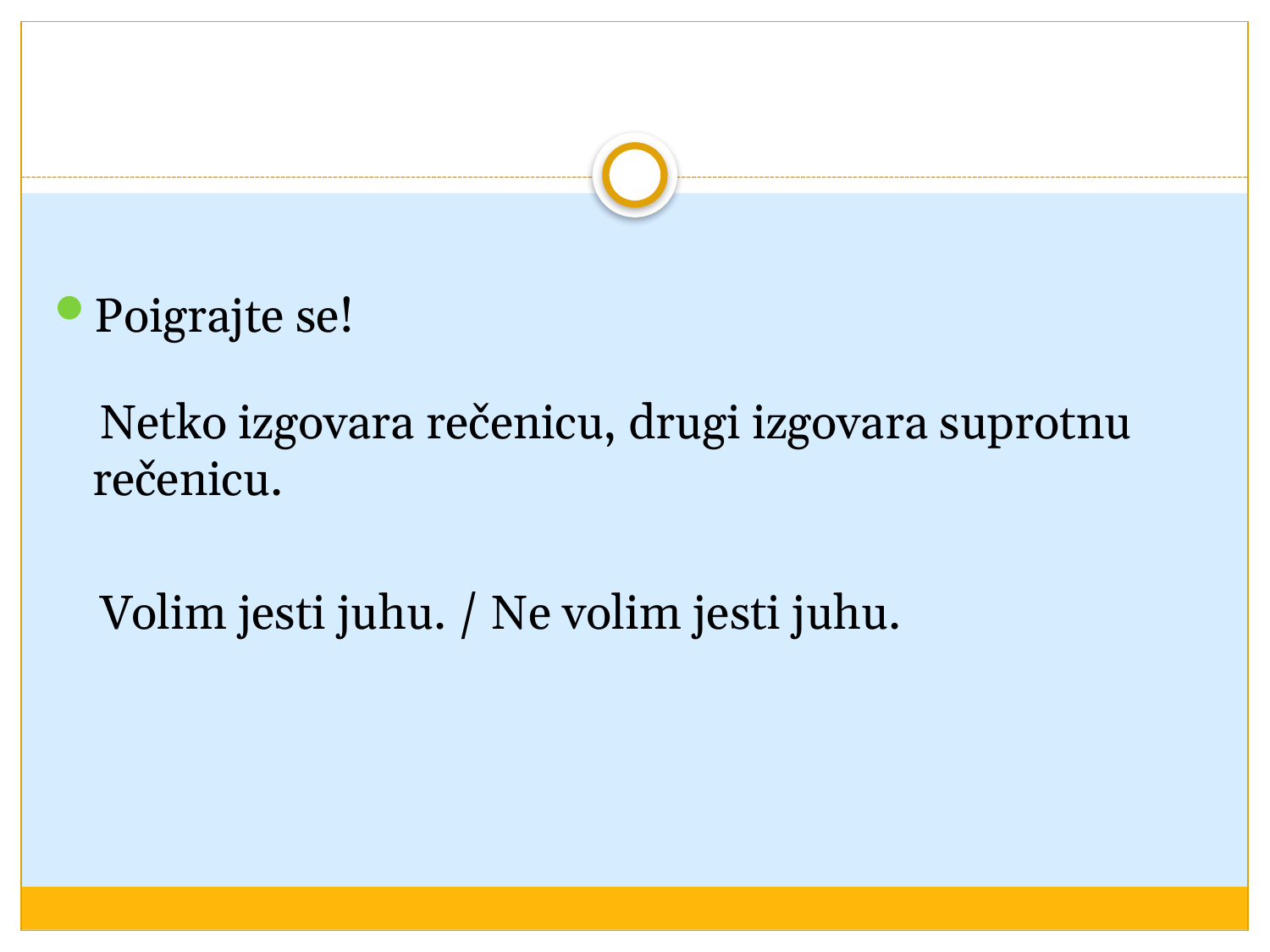

#

Poigrajte se!

    Netko izgovara rečenicu, drugi izgovara suprotnu rečenicu.

    Volim jesti juhu. / Ne volim jesti juhu.